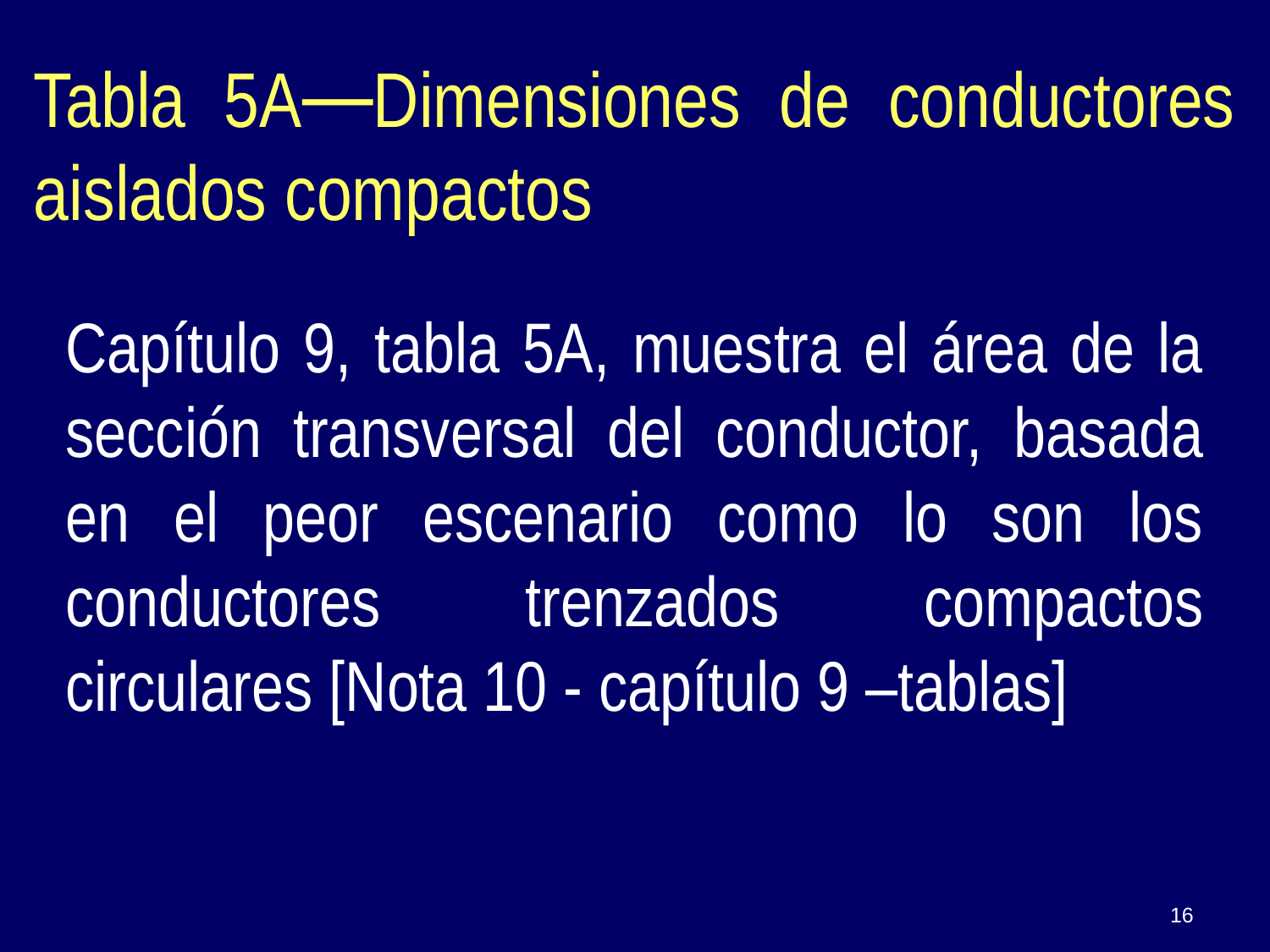

Capítulo 9, tabla 5A, muestra el área de la sección transversal del conductor, basada en el peor escenario como lo son los conductores trenzados compactos circulares [Nota 10 - capítulo 9 –tablas]
Tabla 5A—Dimensiones de conductores aislados compactos
16